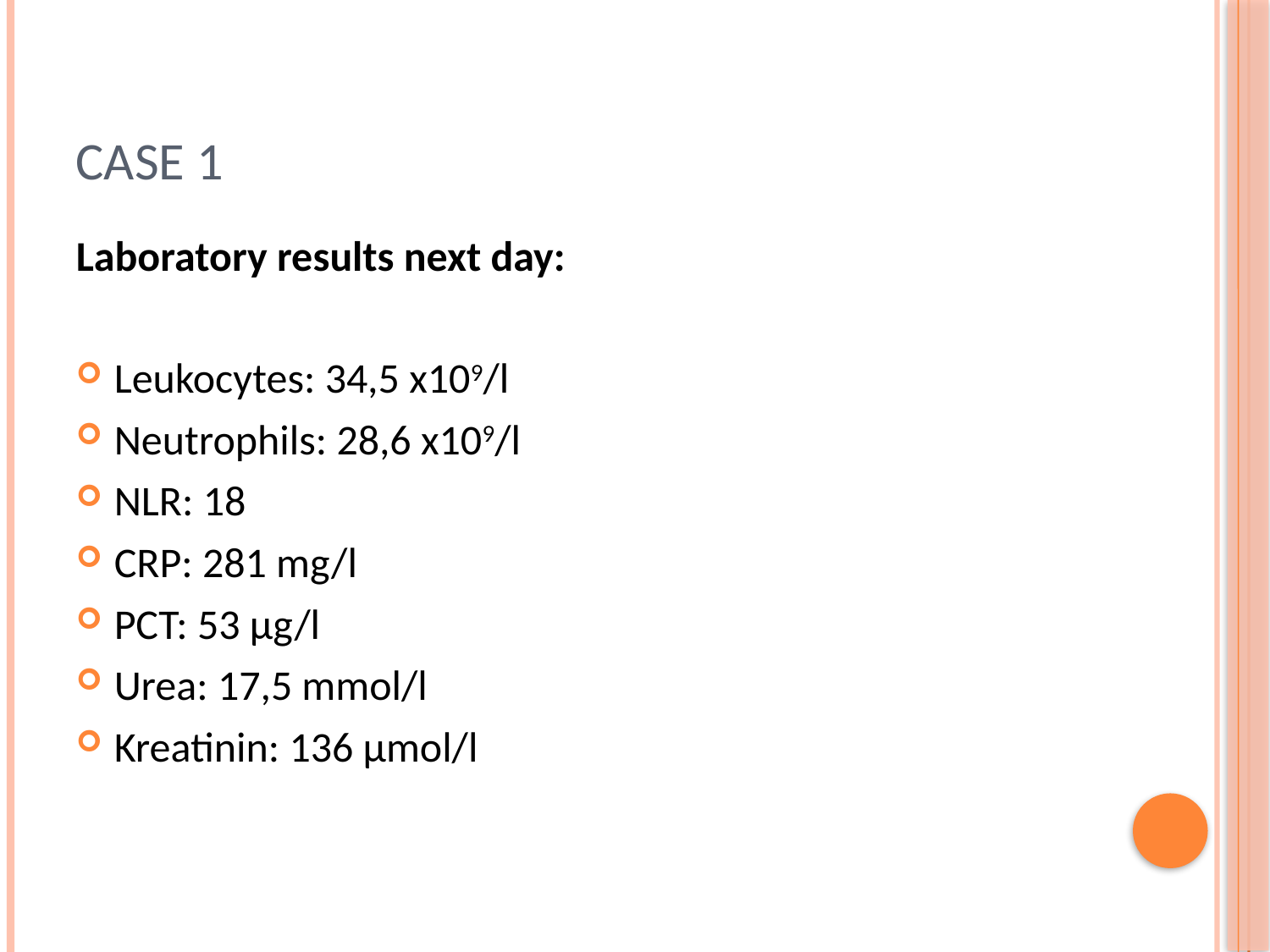

# case 1
Laboratory results next day:

Leukocytes: 34,5 x109/l
Neutrophils: 28,6 x109/l
NLR: 18
CRP: 281 mg/l
PCT: 53 µg/l
Urea: 17,5 mmol/l
Kreatinin: 136 µmol/l